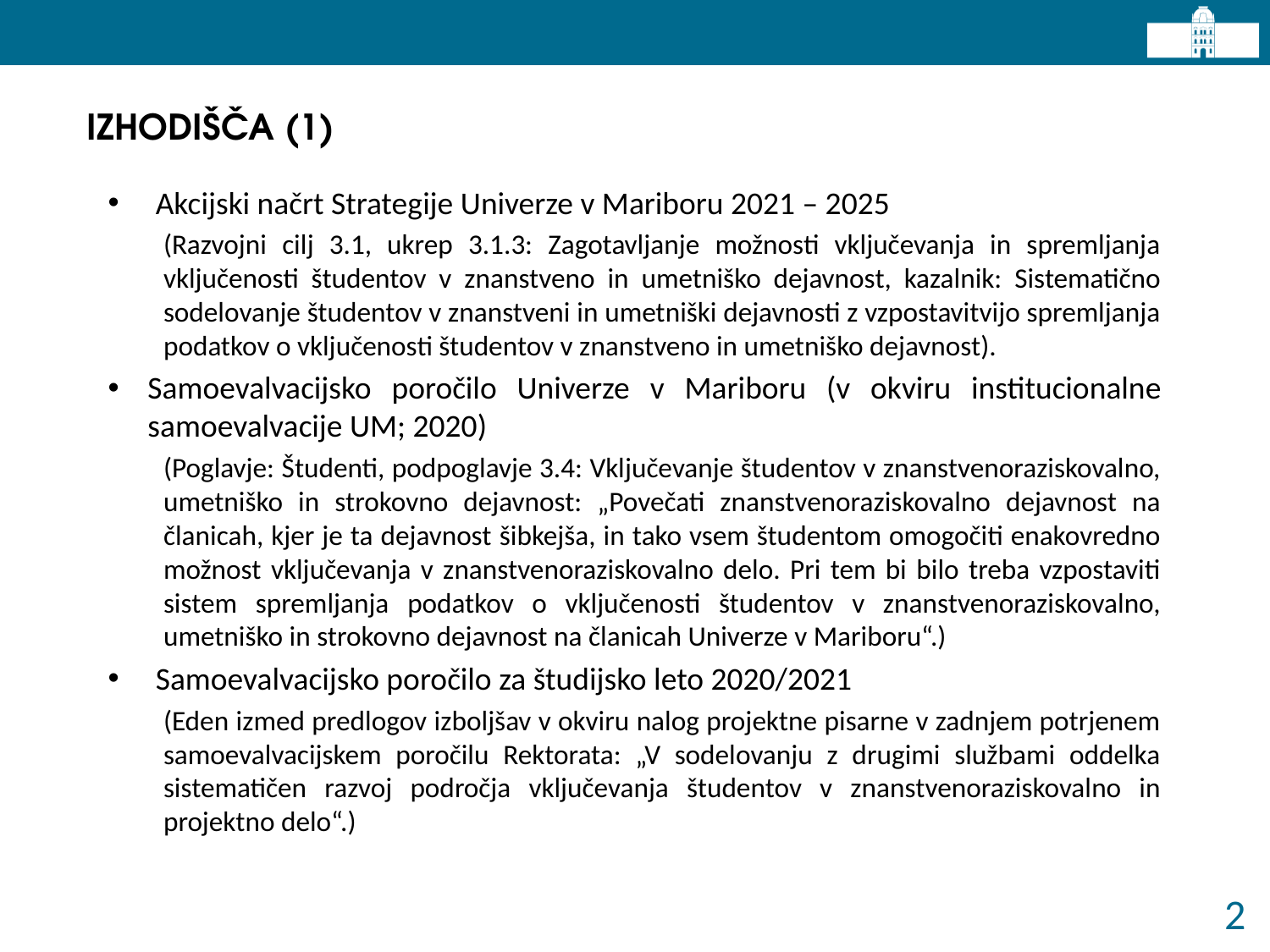

# IZHODIŠČA (1)
Akcijski načrt Strategije Univerze v Mariboru 2021 – 2025
(Razvojni cilj 3.1, ukrep 3.1.3: Zagotavljanje možnosti vključevanja in spremljanja vključenosti študentov v znanstveno in umetniško dejavnost, kazalnik: Sistematično sodelovanje študentov v znanstveni in umetniški dejavnosti z vzpostavitvijo spremljanja podatkov o vključenosti študentov v znanstveno in umetniško dejavnost).
Samoevalvacijsko poročilo Univerze v Mariboru (v okviru institucionalne samoevalvacije UM; 2020)
(Poglavje: Študenti, podpoglavje 3.4: Vključevanje študentov v znanstvenoraziskovalno, umetniško in strokovno dejavnost: „Povečati znanstvenoraziskovalno dejavnost na članicah, kjer je ta dejavnost šibkejša, in tako vsem študentom omogočiti enakovredno možnost vključevanja v znanstvenoraziskovalno delo. Pri tem bi bilo treba vzpostaviti sistem spremljanja podatkov o vključenosti študentov v znanstvenoraziskovalno, umetniško in strokovno dejavnost na članicah Univerze v Mariboru“.)
Samoevalvacijsko poročilo za študijsko leto 2020/2021
(Eden izmed predlogov izboljšav v okviru nalog projektne pisarne v zadnjem potrjenem samoevalvacijskem poročilu Rektorata: „V sodelovanju z drugimi službami oddelka sistematičen razvoj področja vključevanja študentov v znanstvenoraziskovalno in projektno delo“.)

2